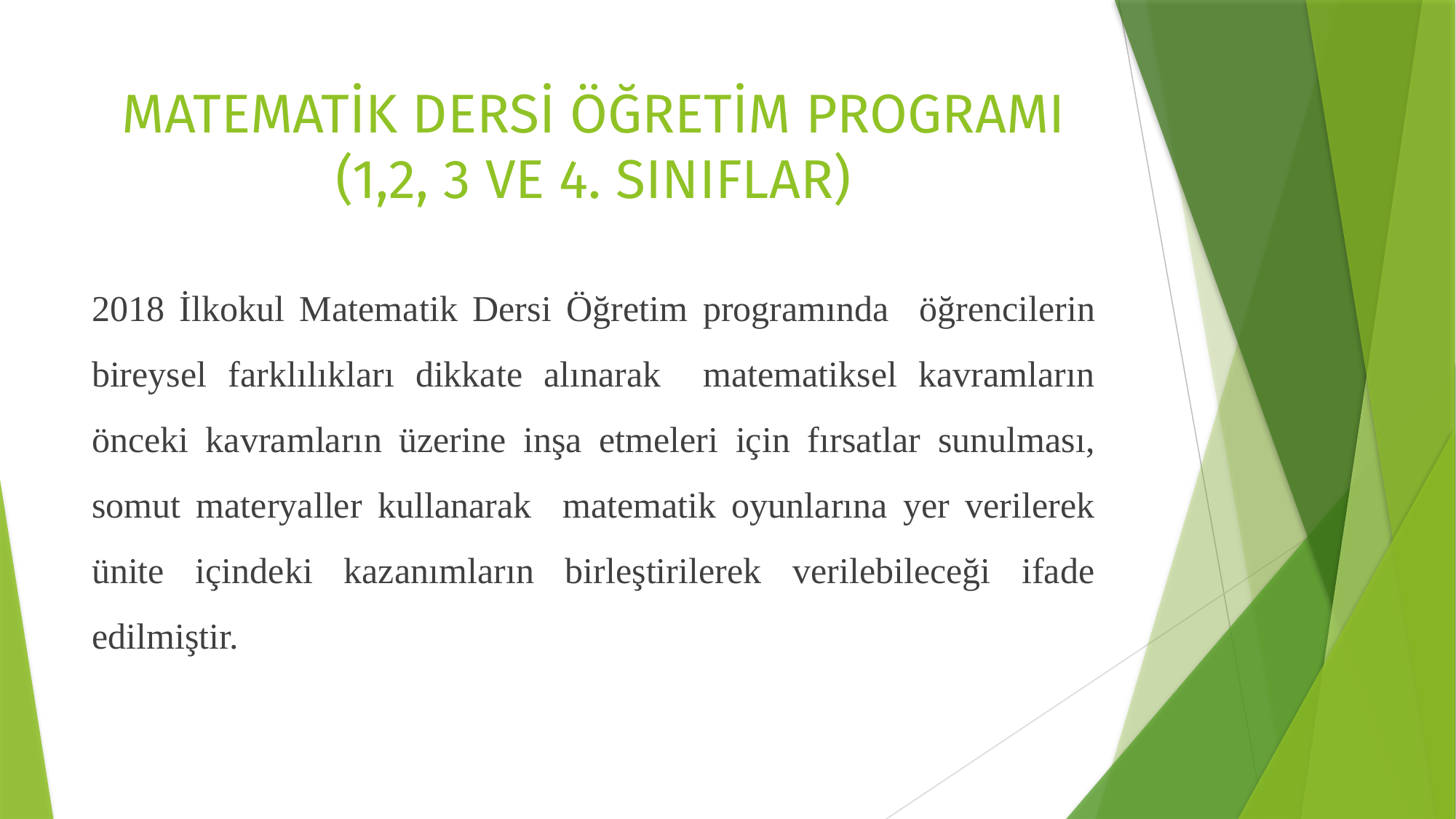

# MATEMATİK DERSİ ÖĞRETİM PROGRAMI (1,2, 3 VE 4. SINIFLAR)
2018 İlkokul Matematik Dersi Öğretim programında  öğrencilerin bireysel farklılıkları dikkate alınarak  matematiksel kavramların önceki kavramların üzerine inşa etmeleri için fırsatlar sunulması, somut materyaller kullanarak  matematik oyunlarına yer verilerek ünite içindeki kazanımların birleştirilerek verilebileceği ifade edilmiştir.